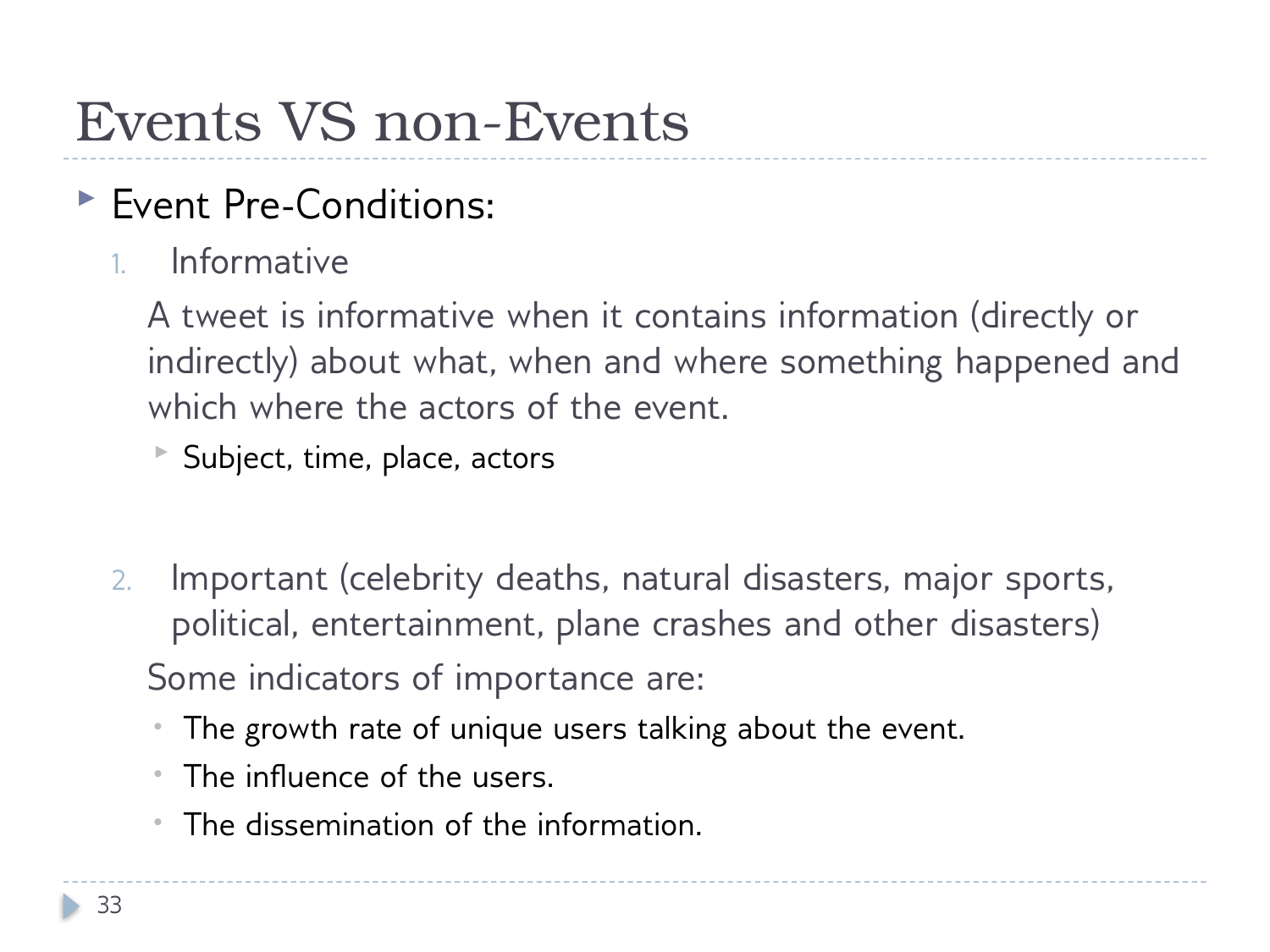

# Events VS non-Events
Event Pre-Conditions:
Informative
	A tweet is informative when it contains information (directly or indirectly) about what, when and where something happened and which where the actors of the event.
Subject, time, place, actors

Important (celebrity deaths, natural disasters, major sports, political, entertainment, plane crashes and other disasters)
	Some indicators of importance are:
The growth rate of unique users talking about the event.
The influence of the users.
The dissemination of the information.
33